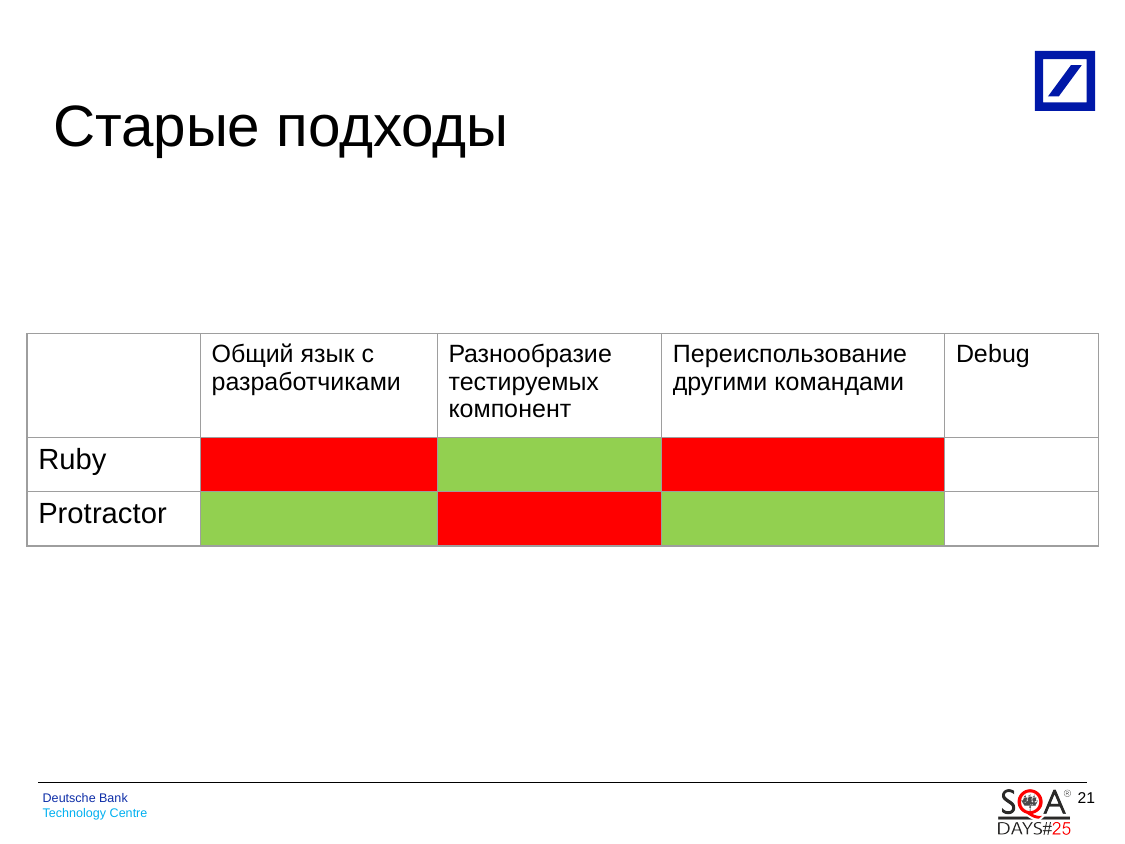

# Старые подходы
|  | Общий язык с разработчиками | Разнообразие тестируемых компонент | Переиспользование другими командами | Debug |
| --- | --- | --- | --- | --- |
| Ruby |  |  |  |  |
| Protractor |  |  |  |  |
21